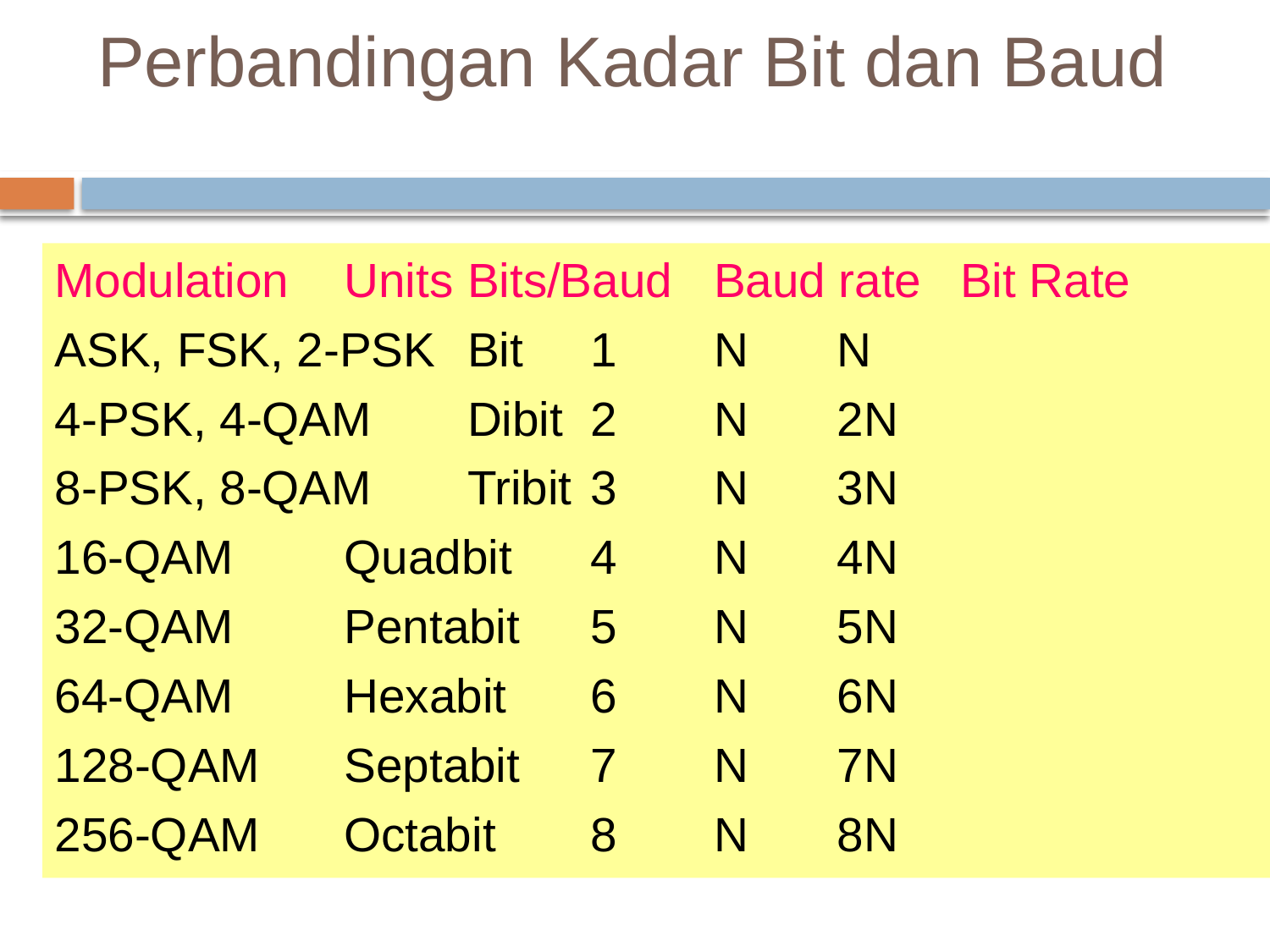

# Perbandingan Kadar Bit dan Baud
Modulation		Units	Bits/Baud	Baud rate	Bit Rate
ASK, FSK, 2-PSK	Bit		1	N		N
4-PSK, 4-QAM	Dibit		2	N		2N
8-PSK, 8-QAM	Tribit		3	N		3N
16-QAM		Quadbit	4	N		4N
32-QAM		Pentabit	5	N		5N
64-QAM		Hexabit	6	N		6N
128-QAM		Septabit	7	N		7N
256-QAM		Octabit	8	N		8N